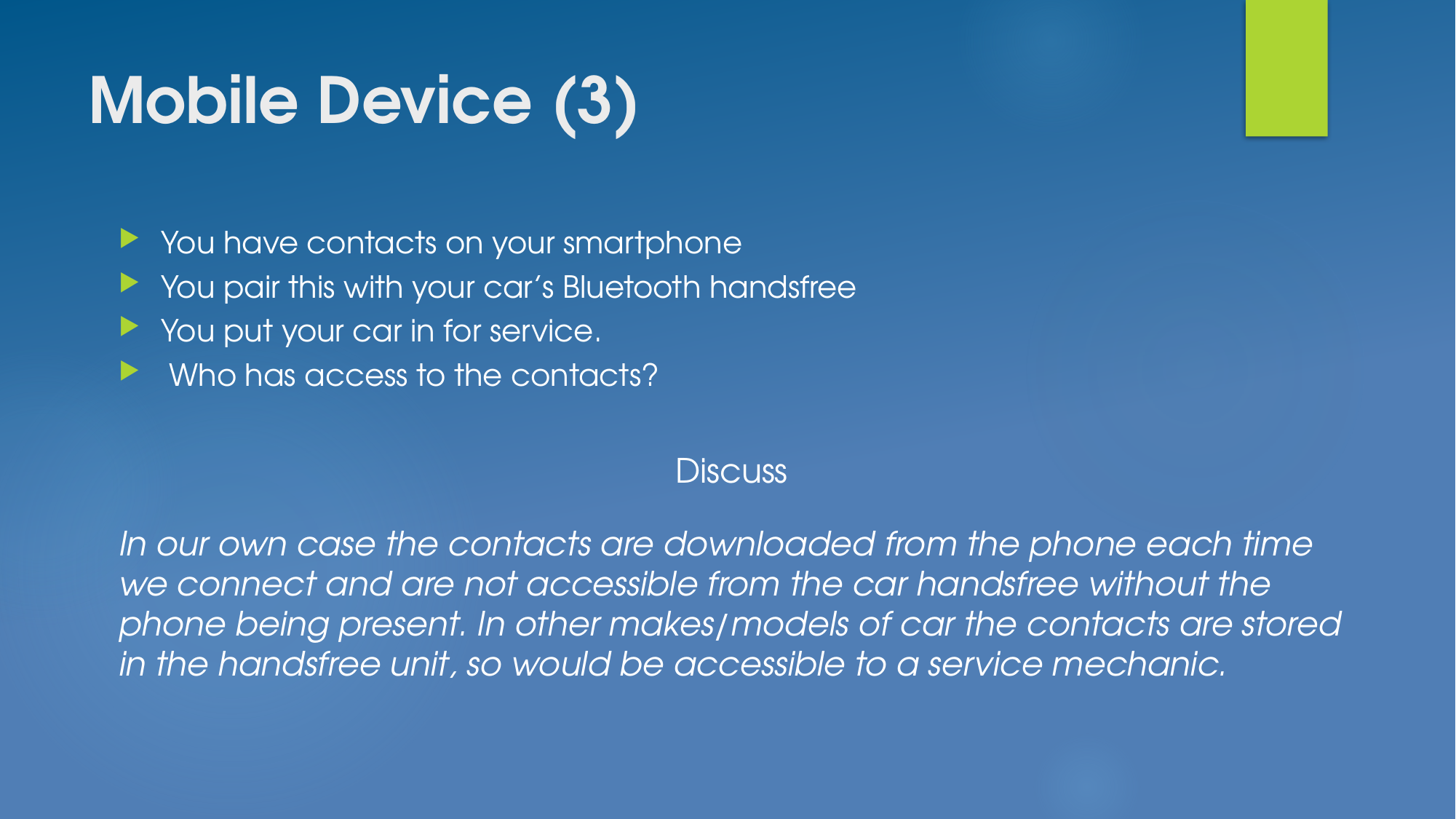

# Mobile Device (3)
You have contacts on your smartphone
You pair this with your car’s Bluetooth handsfree
You put your car in for service.
 Who has access to the contacts?

Discuss

In our own case the contacts are downloaded from the phone each time we connect and are not accessible from the car handsfree without the phone being present. In other makes/models of car the contacts are stored in the handsfree unit, so would be accessible to a service mechanic.